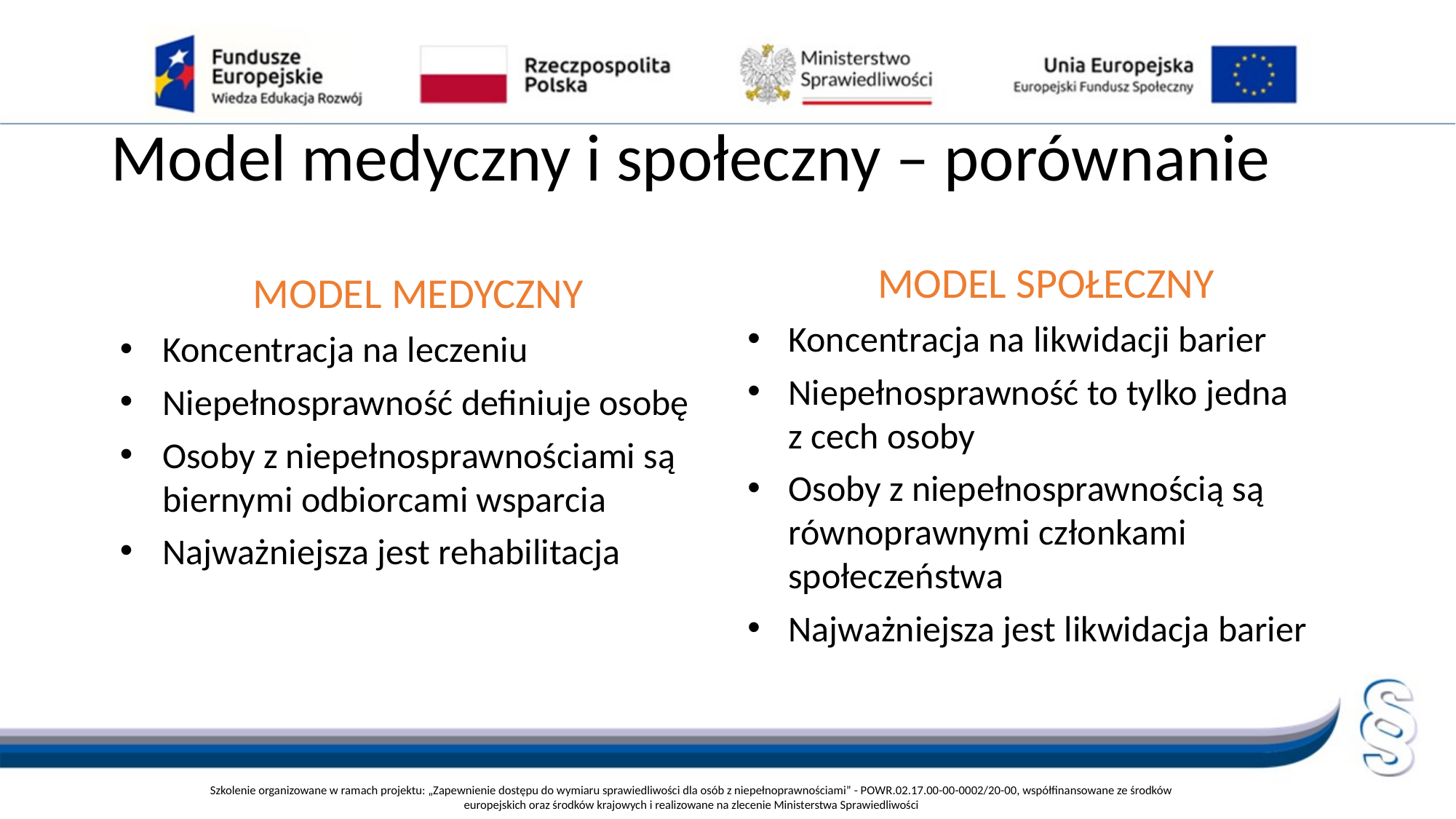

# Model medyczny i społeczny – porównanie
MODEL SPOŁECZNY
Koncentracja na likwidacji barier
Niepełnosprawność to tylko jedna
z cech osoby
Osoby z niepełnosprawnością są równoprawnymi członkami społeczeństwa
Najważniejsza jest likwidacja barier

MODEL MEDYCZNY
Koncentracja na leczeniu
Niepełnosprawność definiuje osobę
Osoby z niepełnosprawnościami są biernymi odbiorcami wsparcia
Najważniejsza jest rehabilitacja

Szkolenie organizowane w ramach projektu: „Zapewnienie dostępu do wymiaru sprawiedliwości dla osób z niepełnoprawnościami” - POWR.02.17.00-00-0002/20-00, współfinansowane ze środków europejskich oraz środków krajowych i realizowane na zlecenie Ministerstwa Sprawiedliwości